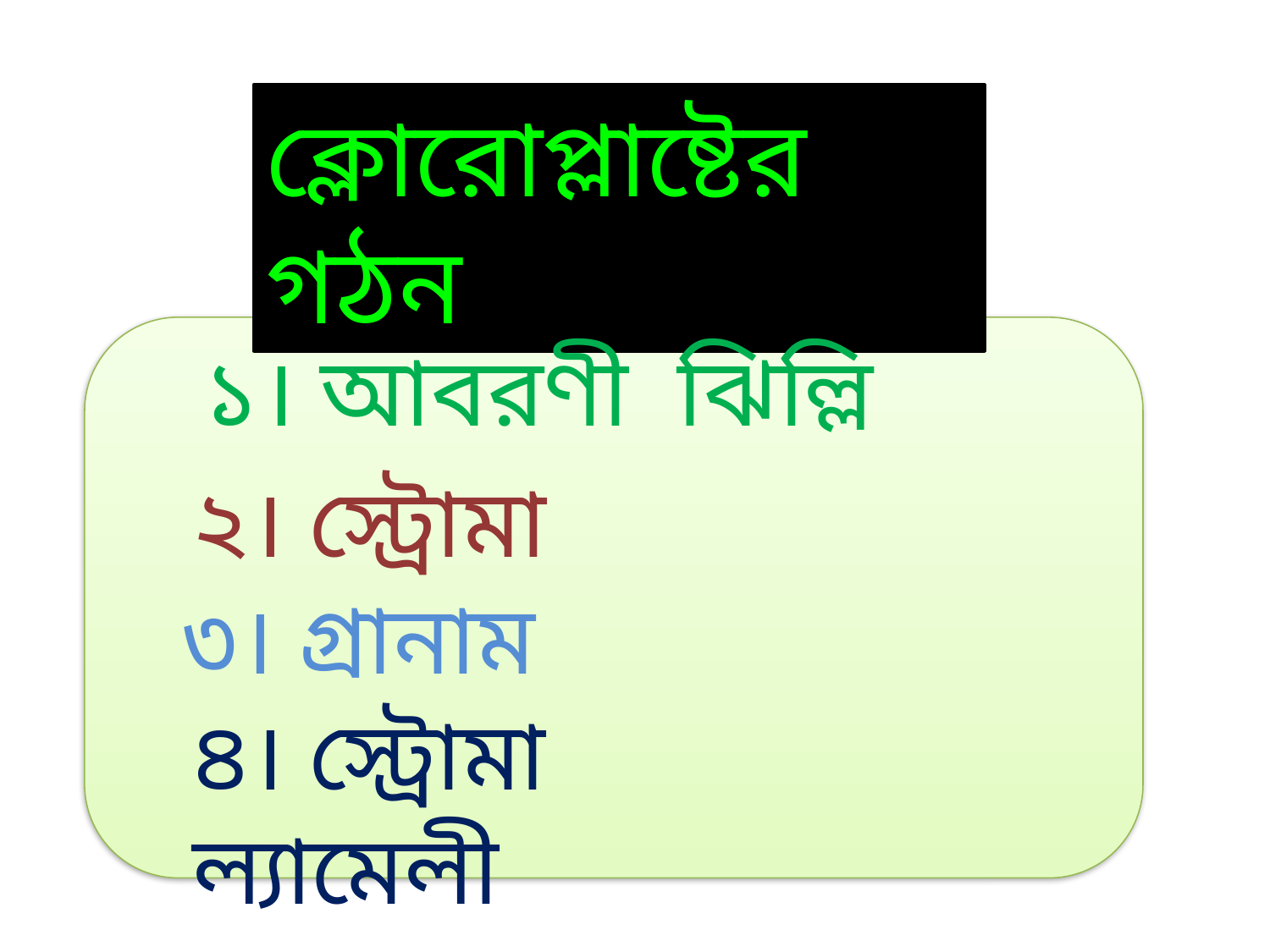

ক্লোরোপ্লাষ্টের গঠন

১। আবরণী  ঝিল্লি
২। স্ট্রোমা
৩। গ্রানাম
৪। স্ট্রোমা ল্যামেলী